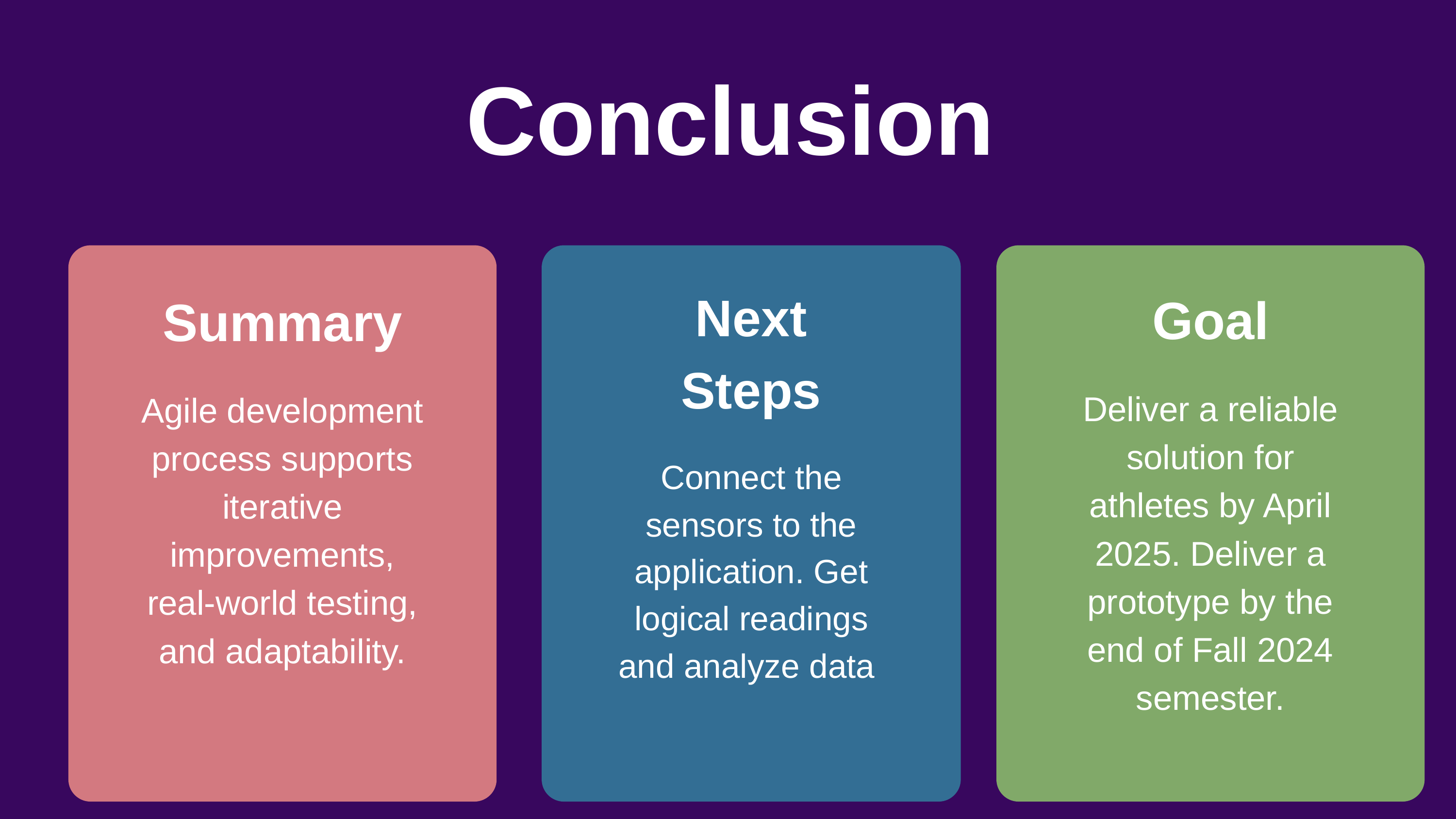

Conclusion

Summary
Agile development process supports iterative improvements, real-world testing, and adaptability.

Next Steps
Goal
Deliver a reliable solution for athletes by April 2025. Deliver a prototype by the end of Fall 2024 semester.
Connect the sensors to the application. Get logical readings and analyze data